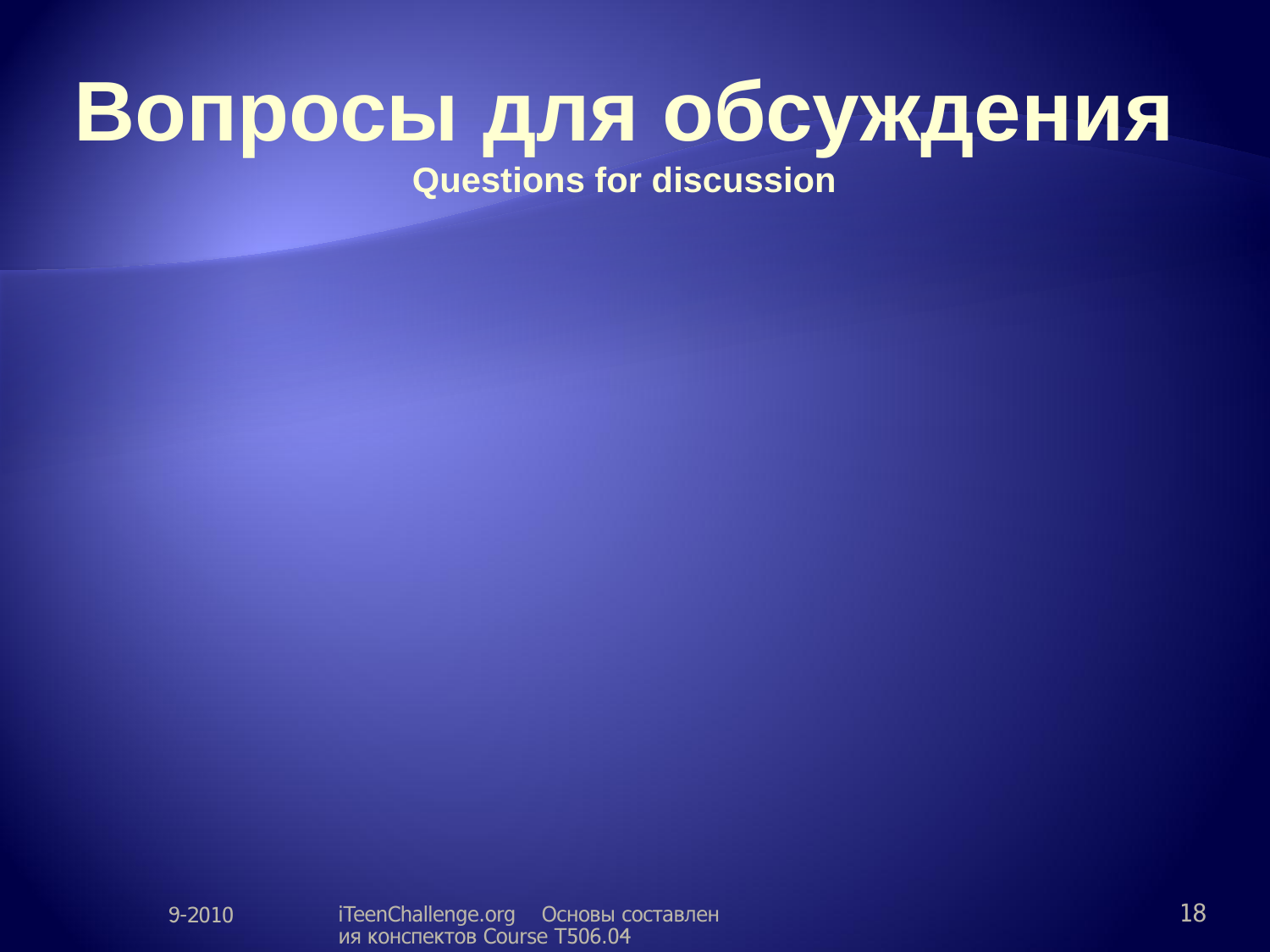

# Вопросы для обсуждения Questions for discussion
9-2010
iTeenChallenge.org    Основы составления конспектов Course T506.04
18